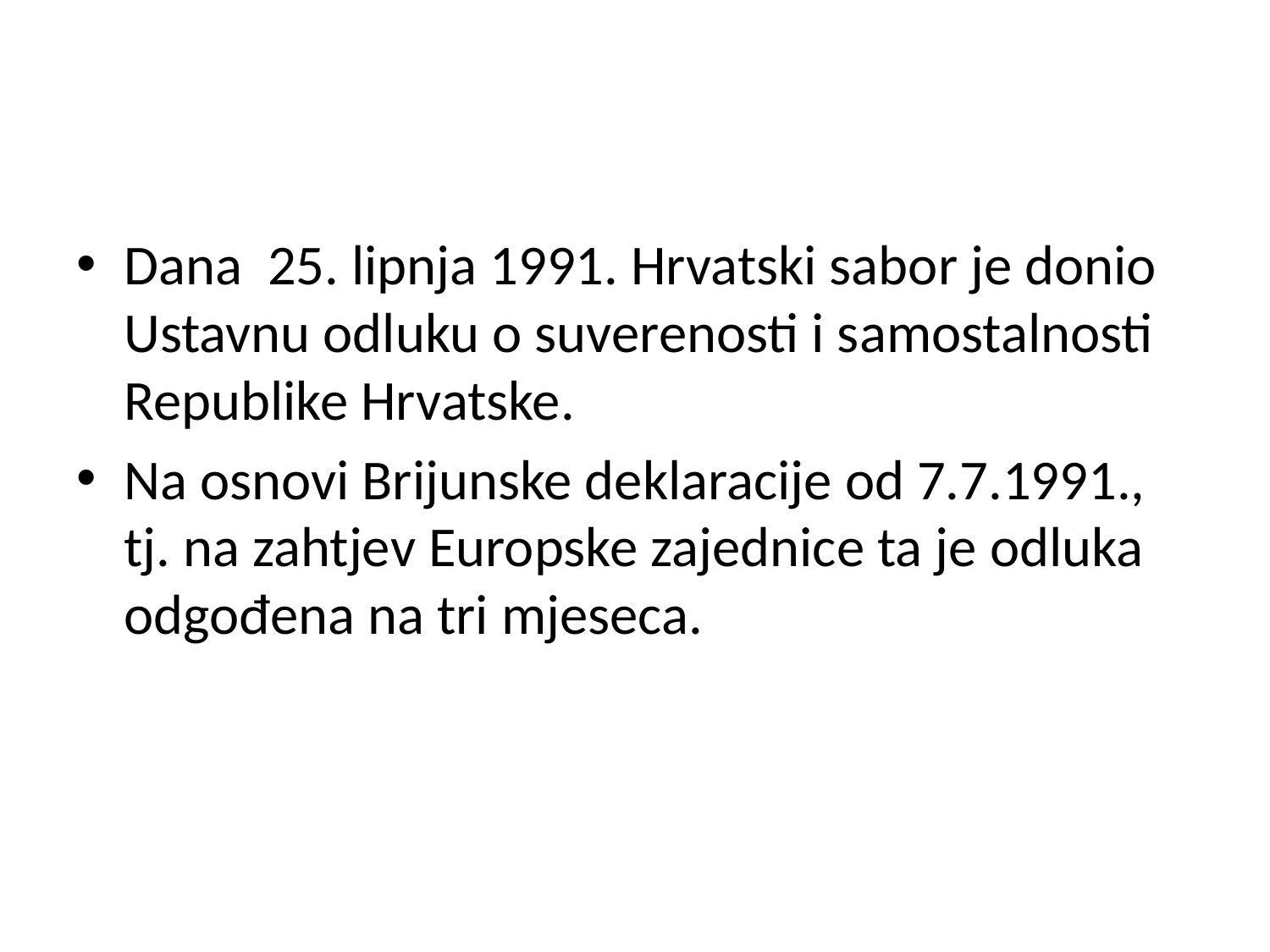

Dana  25. lipnja 1991. Hrvatski sabor je donio Ustavnu odluku o suverenosti i samostalnosti Republike Hrvatske.
Na osnovi Brijunske deklaracije od 7.7.1991., tj. na zahtjev Europske zajednice ta je odluka odgođena na tri mjeseca.